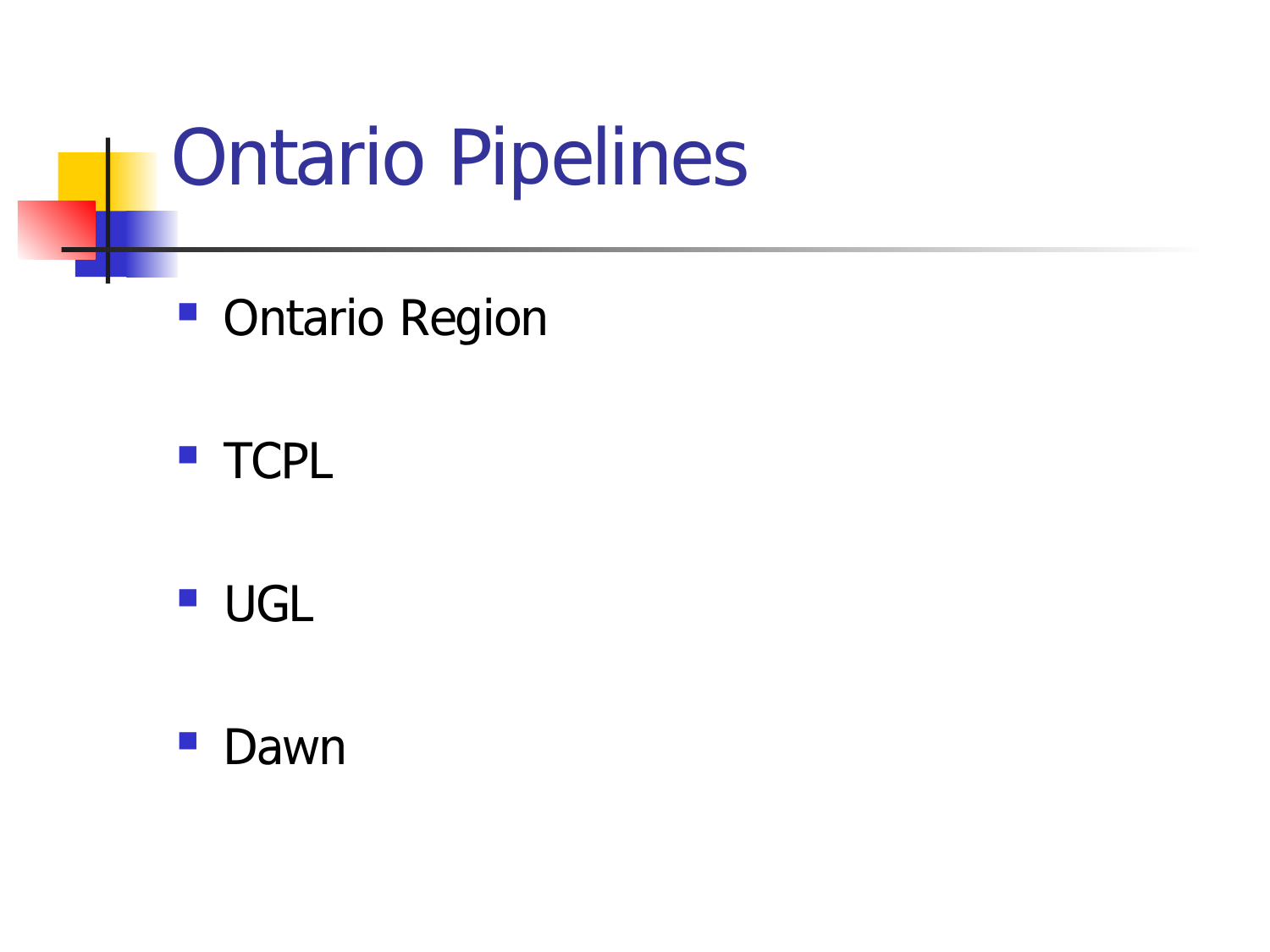

# Ontario Pipelines
Ontario Region

TCPL

UGL

Dawn